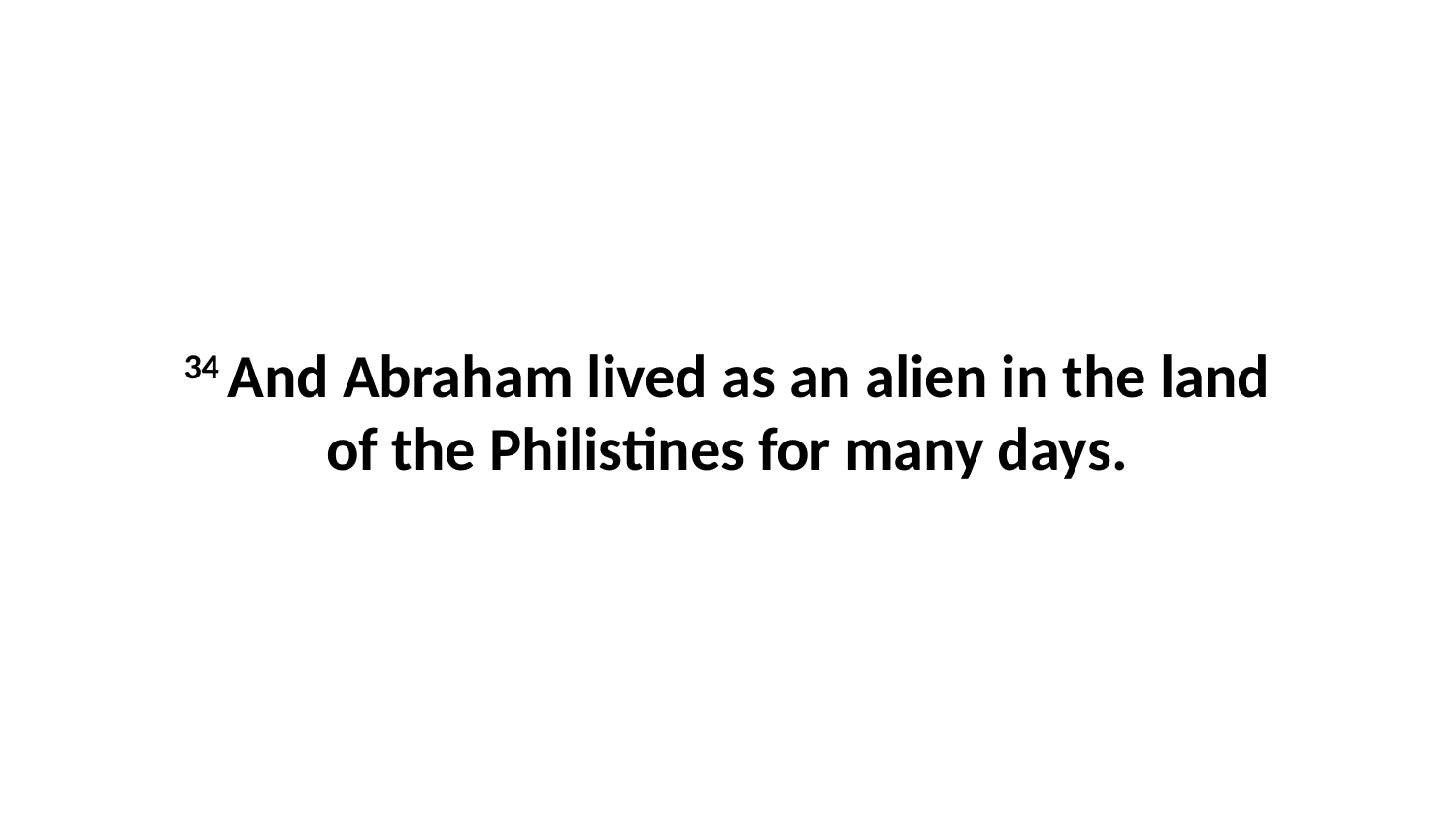

34 And Abraham lived as an alien in the land of the Philistines for many days.